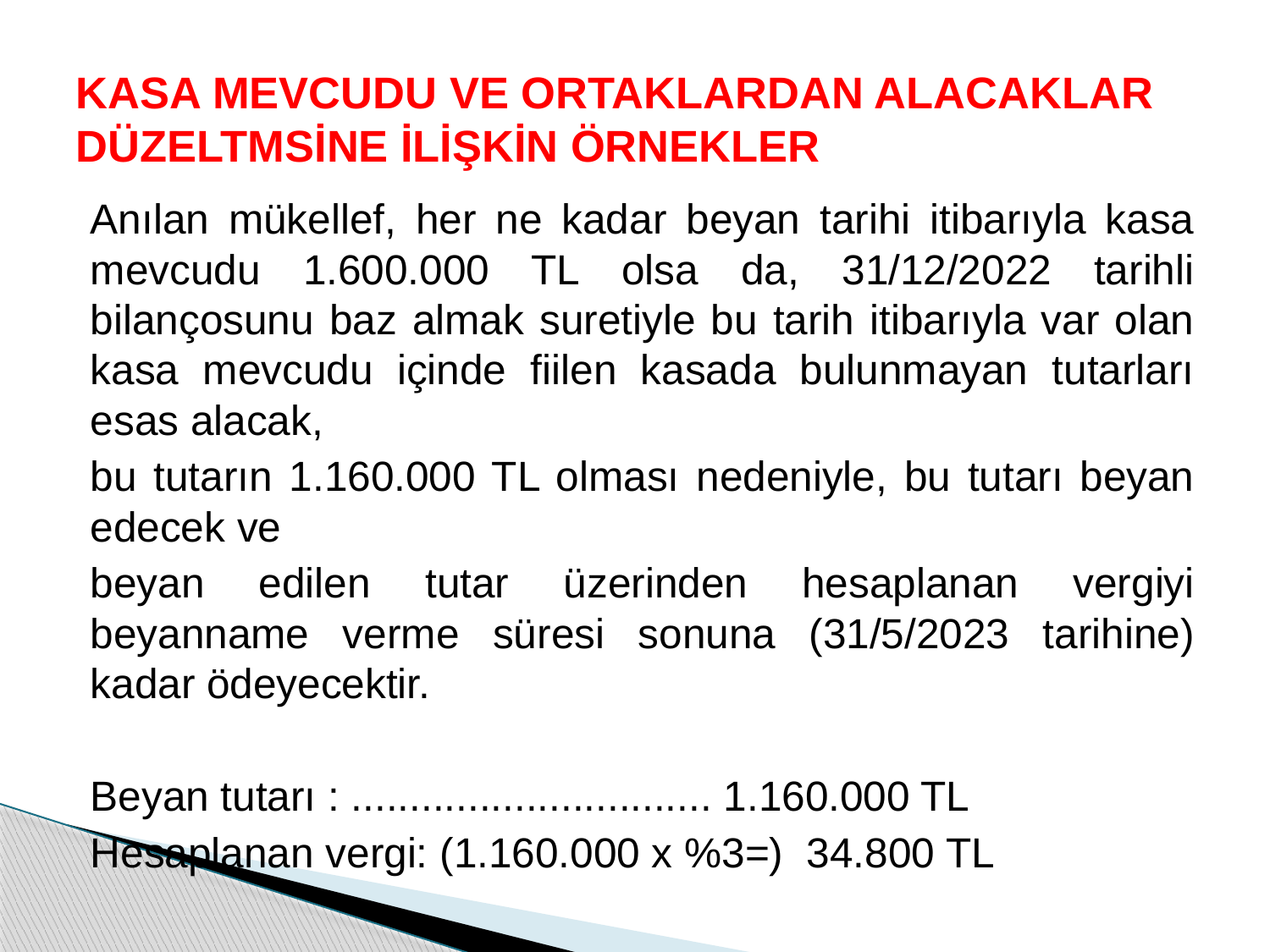

# KASA MEVCUDU VE ORTAKLARDAN ALACAKLAR DÜZELTMSİNE İLİŞKİN ÖRNEKLER
Anılan mükellef, her ne kadar beyan tarihi itibarıyla kasa mevcudu 1.600.000 TL olsa da, 31/12/2022 tarihli bilançosunu baz almak suretiyle bu tarih itibarıyla var olan kasa mevcudu içinde fiilen kasada bulunmayan tutarları esas alacak,
bu tutarın 1.160.000 TL olması nedeniyle, bu tutarı beyan edecek ve
beyan edilen tutar üzerinden hesaplanan vergiyi beyanname verme süresi sonuna (31/5/2023 tarihine) kadar ödeyecektir.

Beyan tutarı : ............................... 1.160.000 TL
Hesaplanan vergi: (1.160.000 x %3=)  34.800 TL